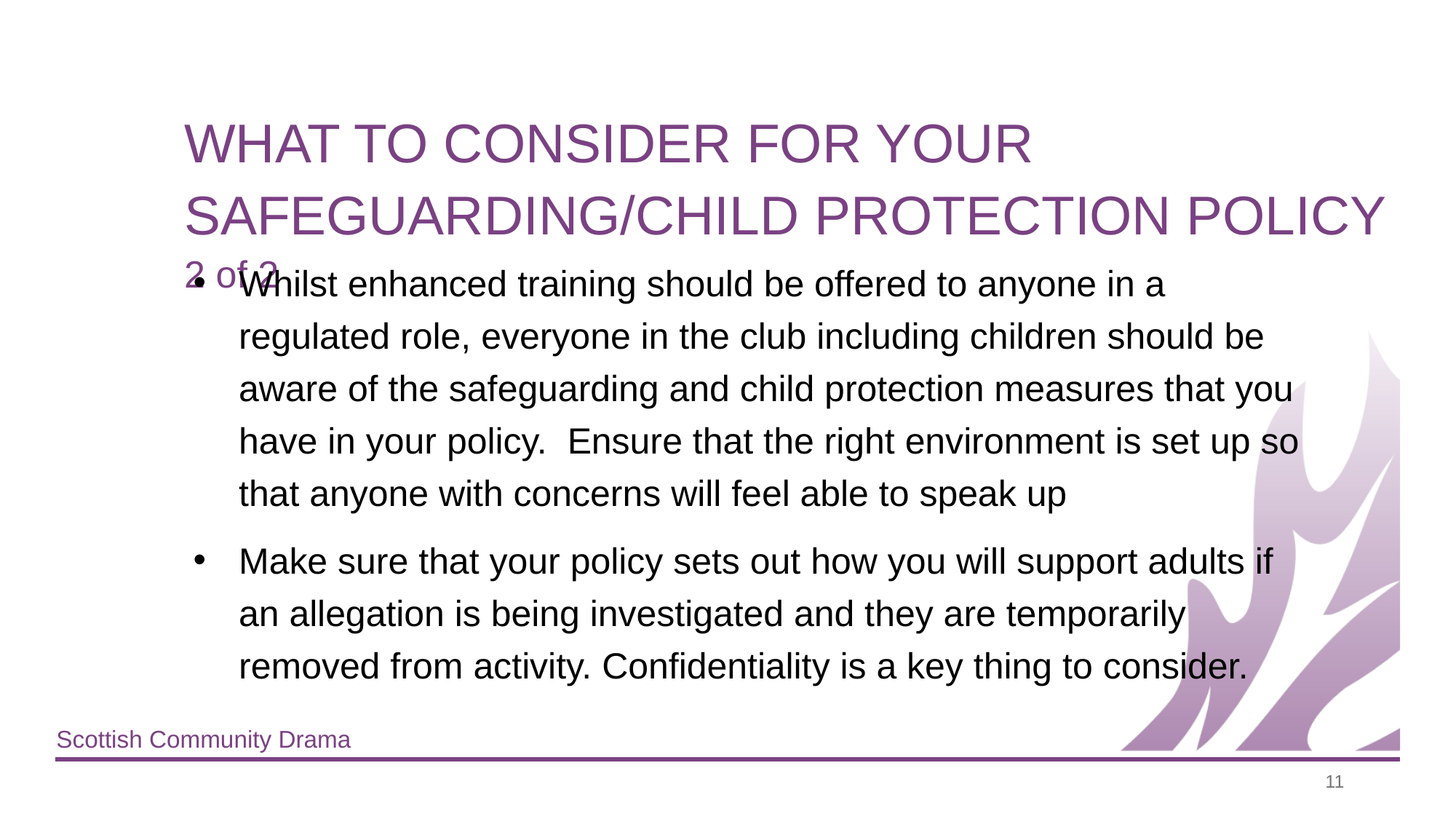

WHAT TO CONSIDER FOR YOUR SAFEGUARDING/CHILD PROTECTION POLICY 2 of 2
Whilst enhanced training should be offered to anyone in a regulated role, everyone in the club including children should be aware of the safeguarding and child protection measures that you have in your policy.  Ensure that the right environment is set up so that anyone with concerns will feel able to speak up
Make sure that your policy sets out how you will support adults if an allegation is being investigated and they are temporarily removed from activity. Confidentiality is a key thing to consider.
11